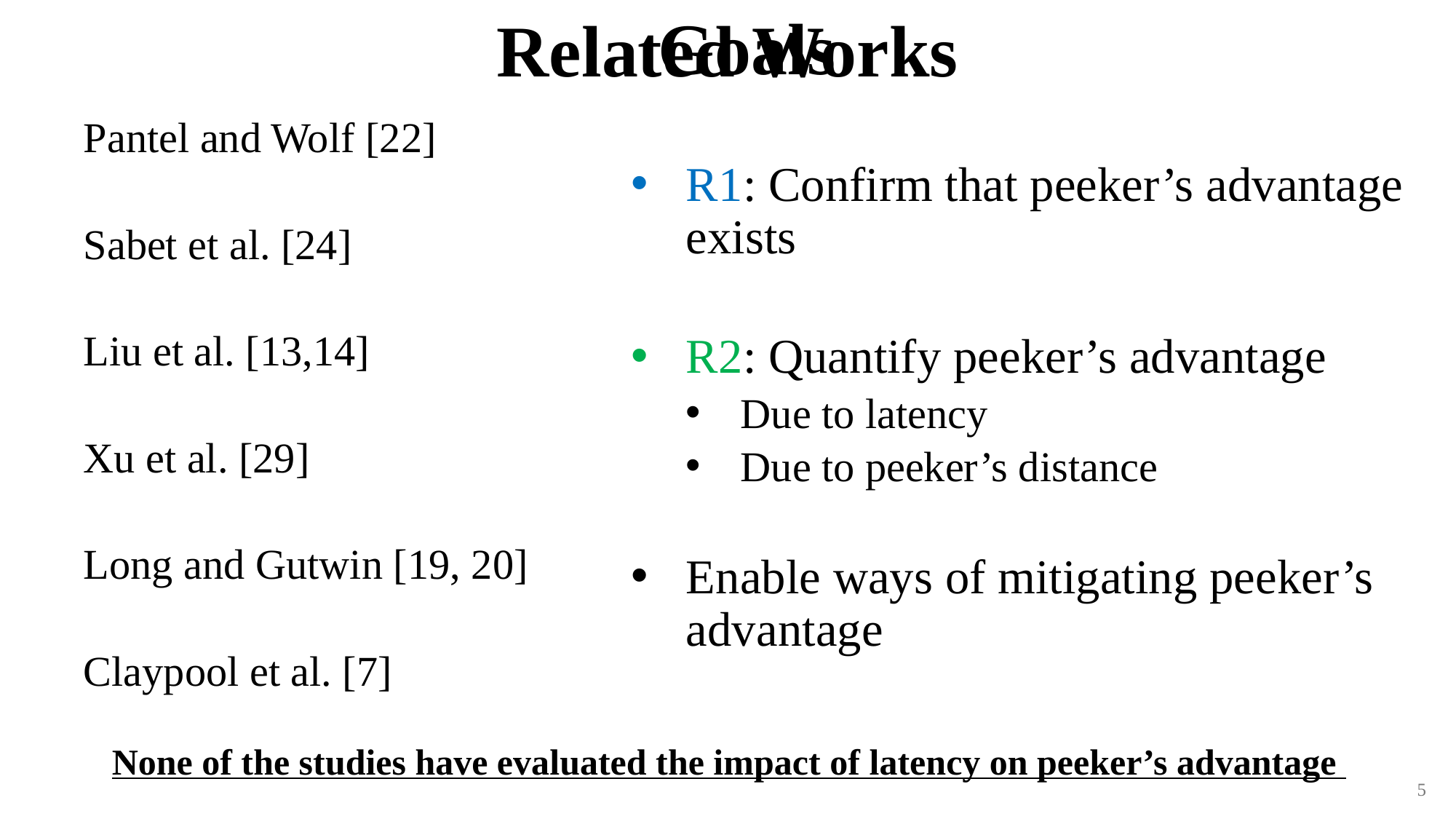

Goals
Related Works

R1: Confirm that peeker’s advantage exists

R2: Quantify peeker’s advantage
Due to latency
Due to peeker’s distance

Enable ways of mitigating peeker’s advantage
Pantel and Wolf [22]

Sabet et al. [24]

Liu et al. [13,14]

Xu et al. [29]

Long and Gutwin [19, 20]

Claypool et al. [7]
None of the studies have evaluated the impact of latency on peeker’s advantage
5